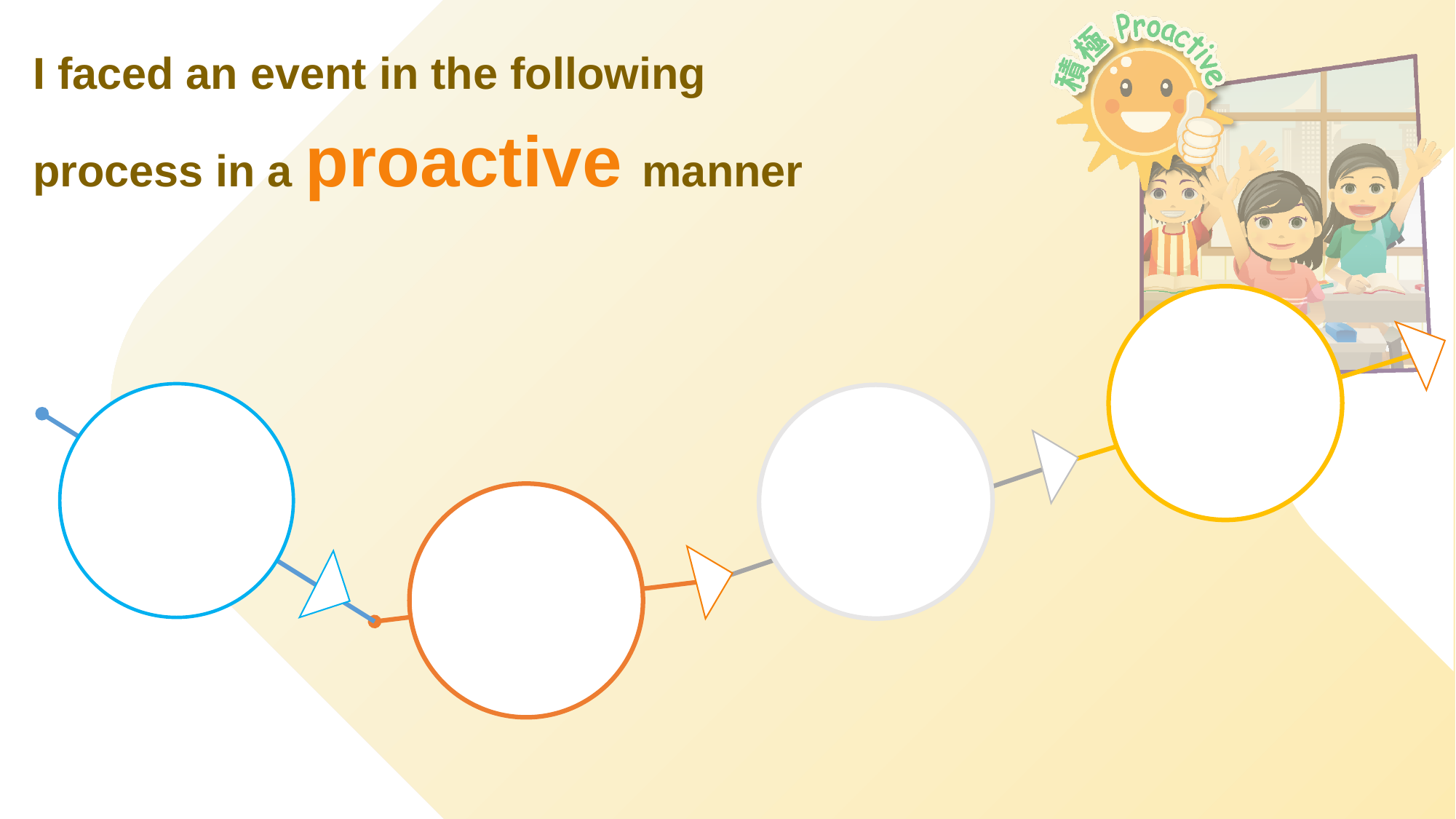

I faced an event in the following process in a proactive manner